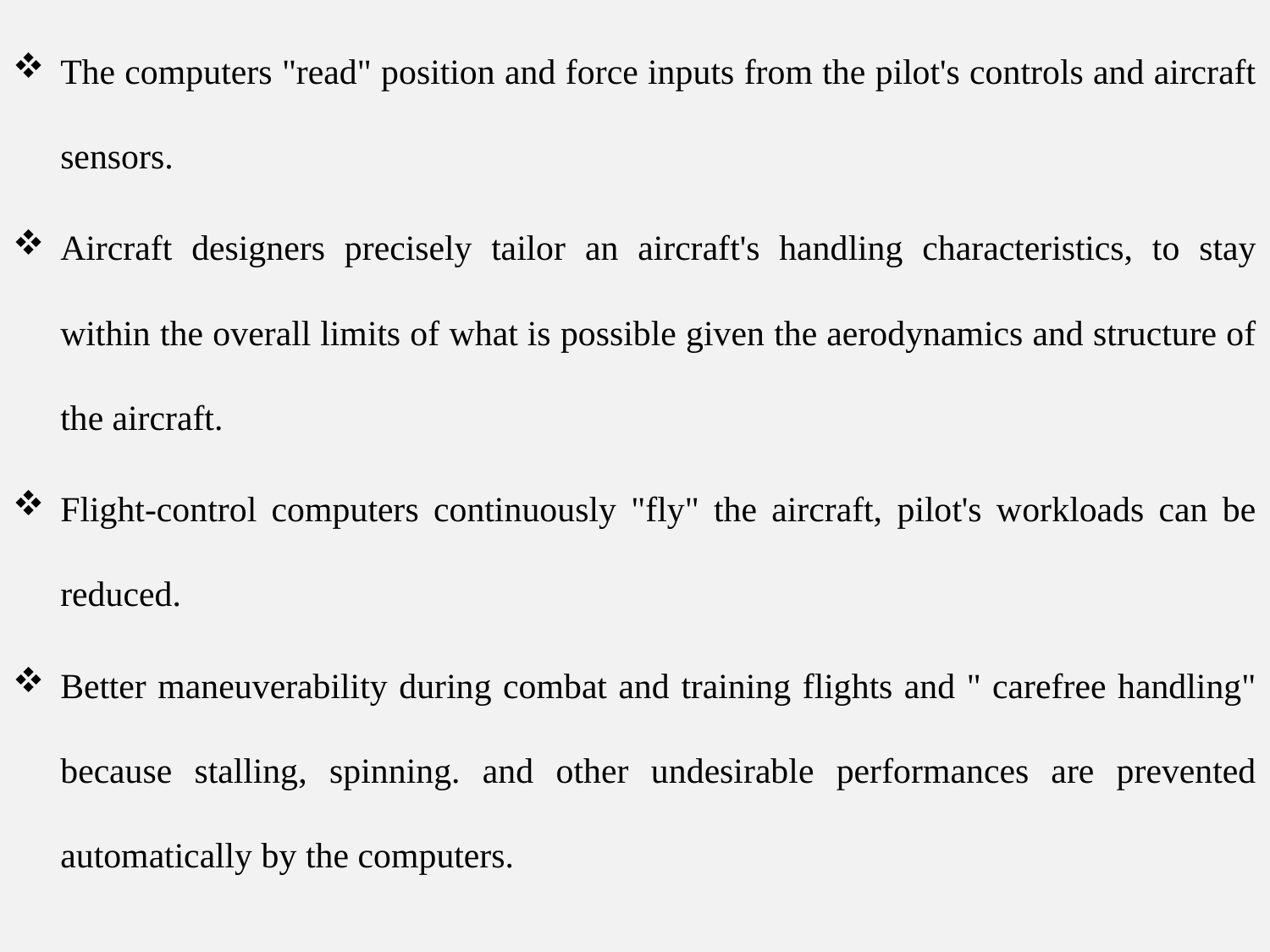

The computers "read" position and force inputs from the pilot's controls and aircraft sensors.
Aircraft designers precisely tailor an aircraft's handling characteristics, to stay within the overall limits of what is possible given the aerodynamics and structure of the aircraft.
Flight-control computers continuously "fly" the aircraft, pilot's workloads can be reduced.
Better maneuverability during combat and training flights and " carefree handling" because stalling, spinning. and other undesirable performances are prevented automatically by the computers.